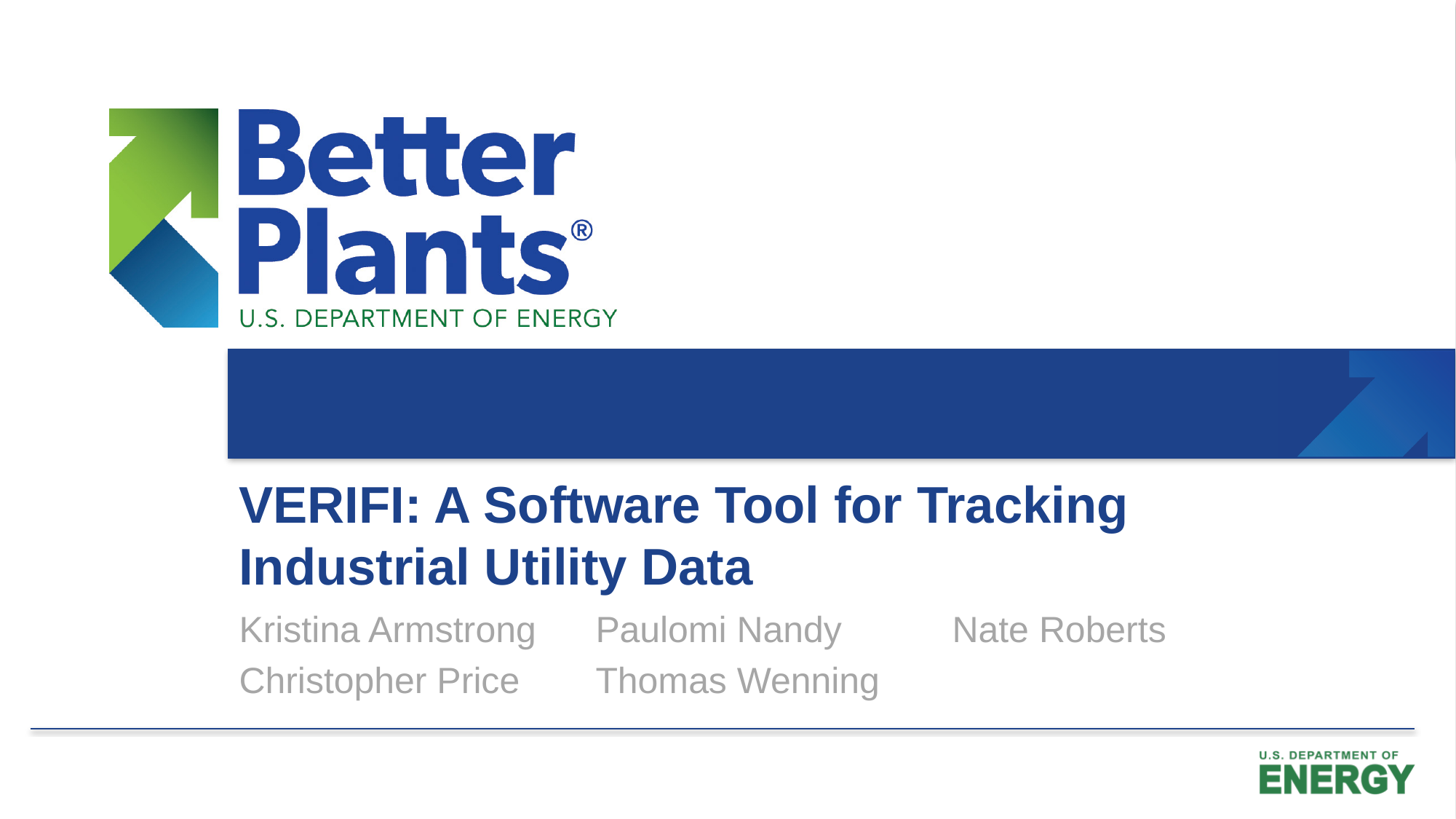

# VERIFI: A Software Tool for Tracking Industrial Utility Data
Kristina Armstrong
Christopher Price
Paulomi Nandy
Thomas Wenning
Nate Roberts